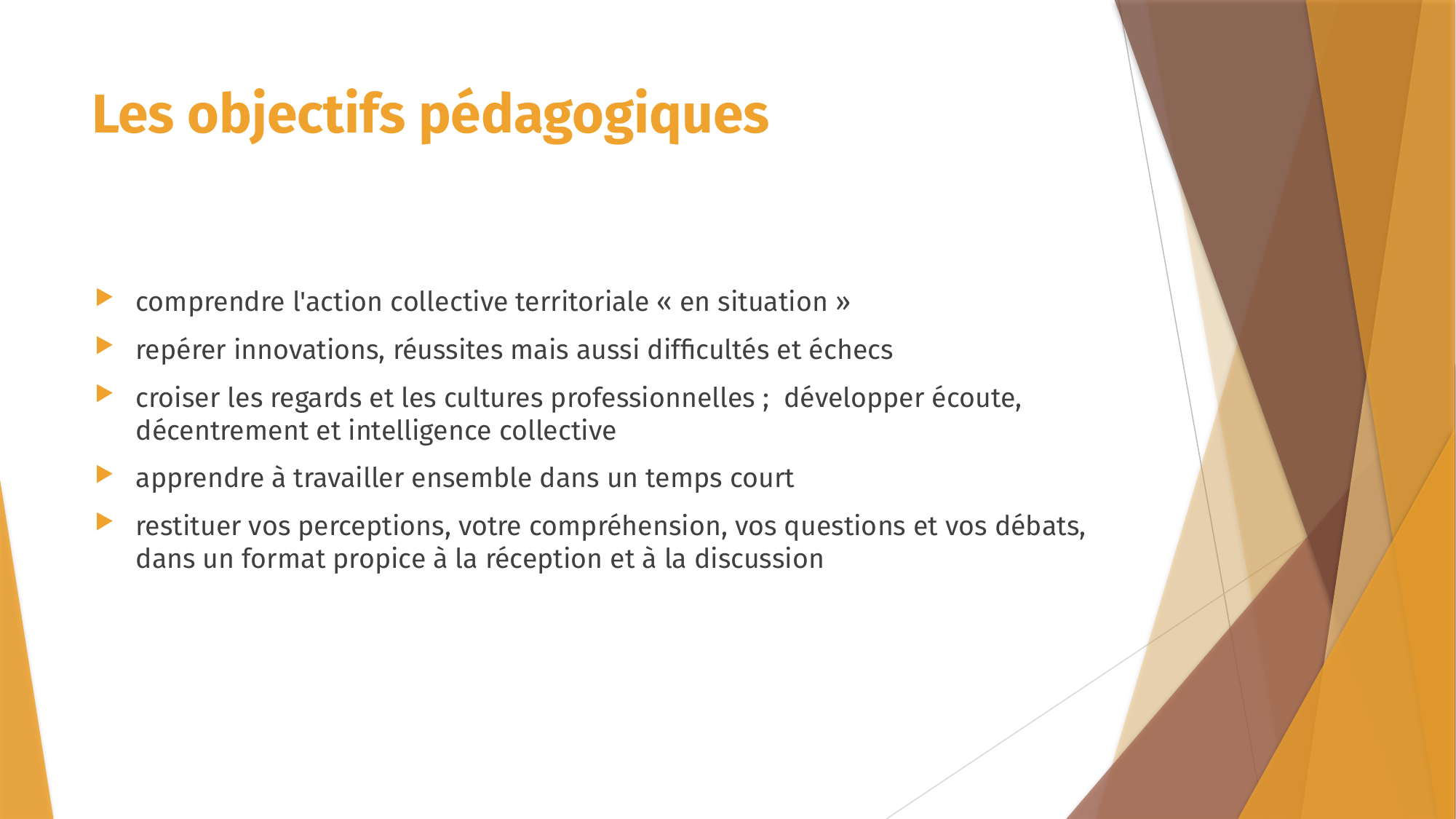

# Les objectifs pédagogiques

comprendre l'action collective territoriale « en situation »
repérer innovations, réussites mais aussi difficultés et échecs
croiser les regards et les cultures professionnelles ;  développer écoute, décentrement et intelligence collective
apprendre à travailler ensemble dans un temps court
restituer vos perceptions, votre compréhension, vos questions et vos débats, dans un format propice à la réception et à la discussion